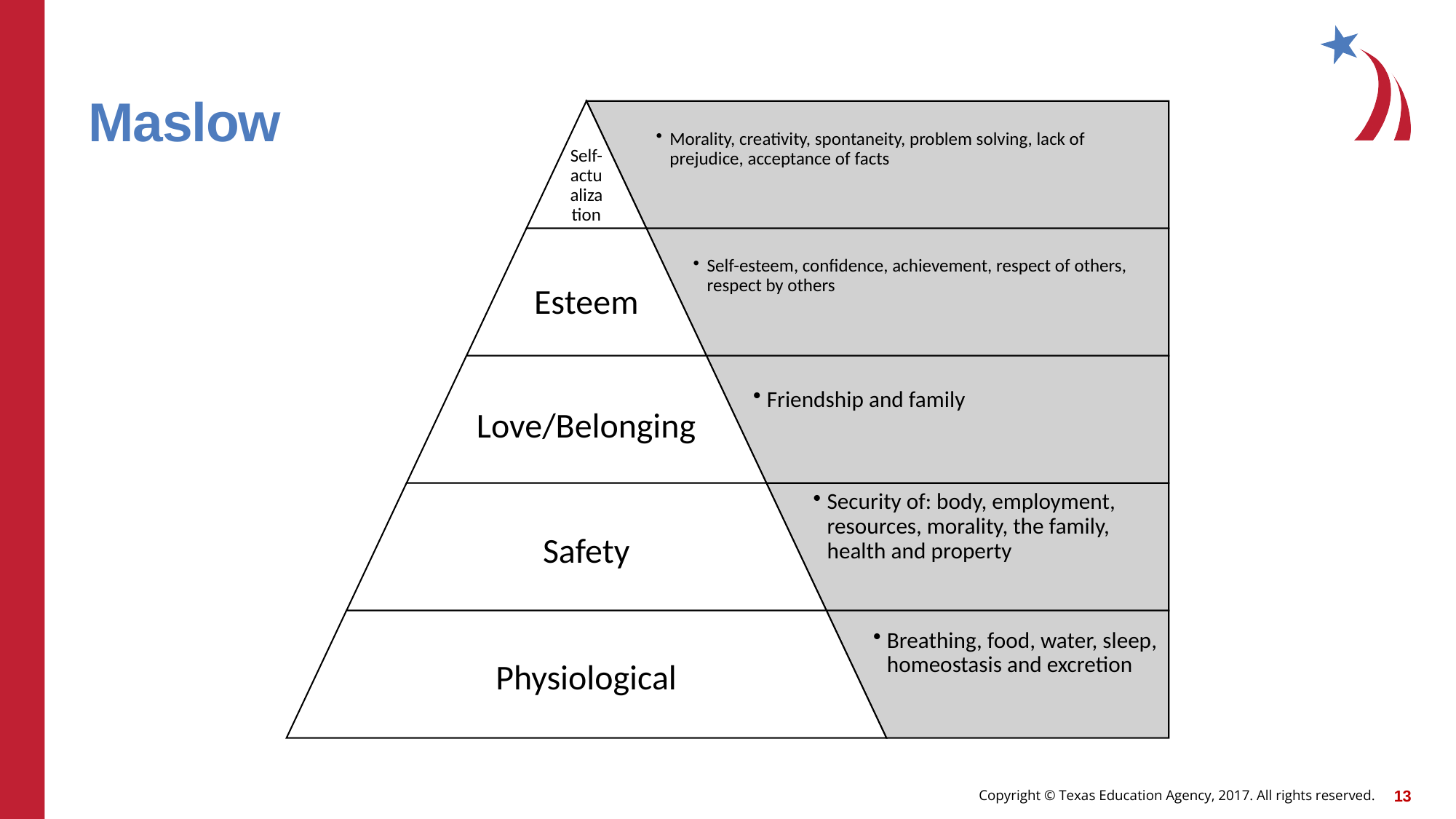

# Maslow
Morality, creativity, spontaneity, problem solving, lack of prejudice, acceptance of facts

Self-actualization
Self-esteem, confidence, achievement, respect of others, respect by others

Esteem
Friendship and family

Love/Belonging
Security of: body, employment, resources, morality, the family, health and property

Safety
Breathing, food, water, sleep, homeostasis and excretion

Physiological